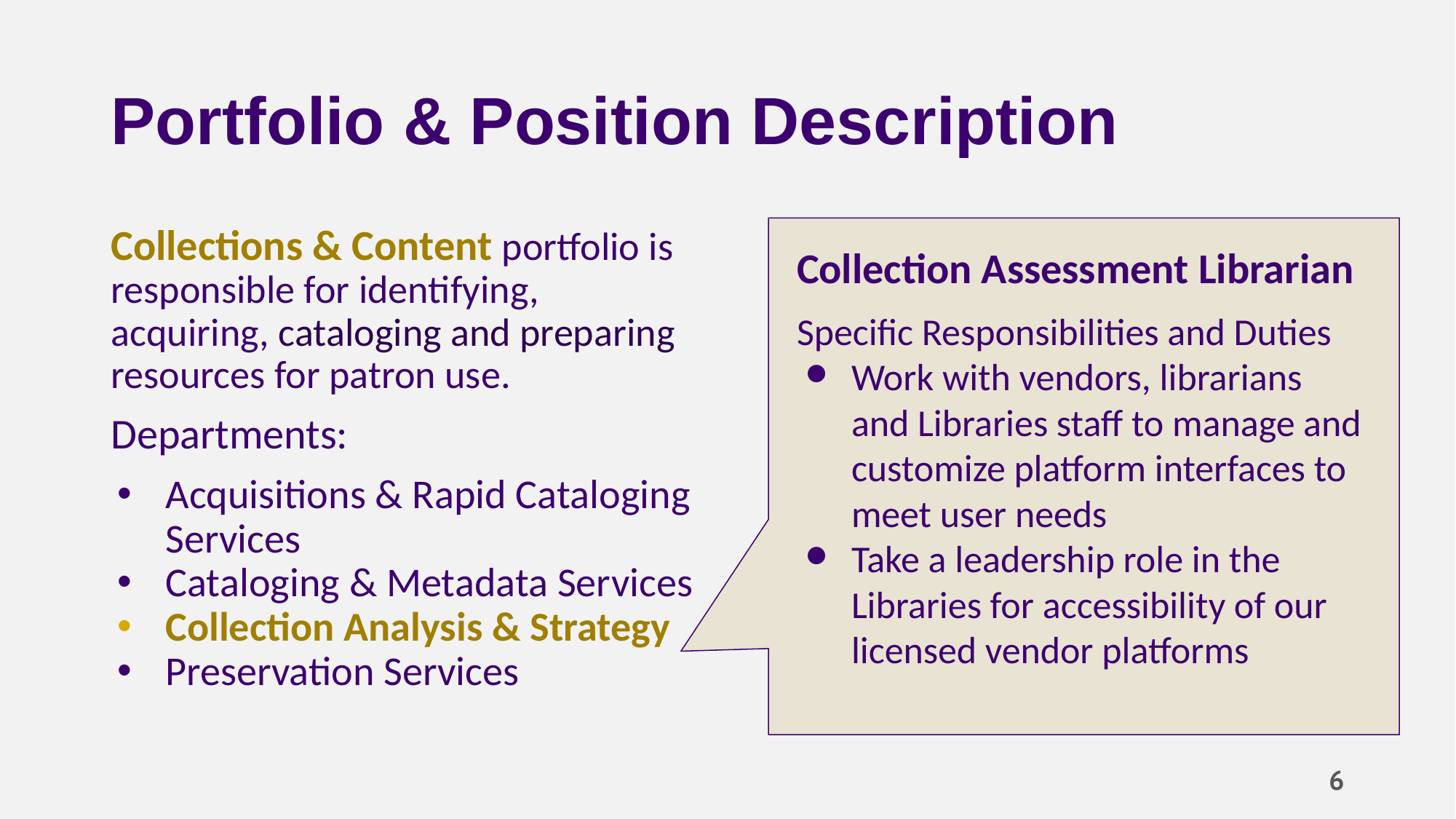

# Portfolio & Position Description
Collections & Content portfolio is responsible for identifying, acquiring, cataloging and preparing resources for patron use.
Departments:
Acquisitions & Rapid Cataloging Services
Cataloging & Metadata Services
Collection Analysis & Strategy
Preservation Services

Collection Assessment Librarian
Specific Responsibilities and Duties
Work with vendors, librarians and Libraries staff to manage and customize platform interfaces to meet user needs
Take a leadership role in the Libraries for accessibility of our licensed vendor platforms
6